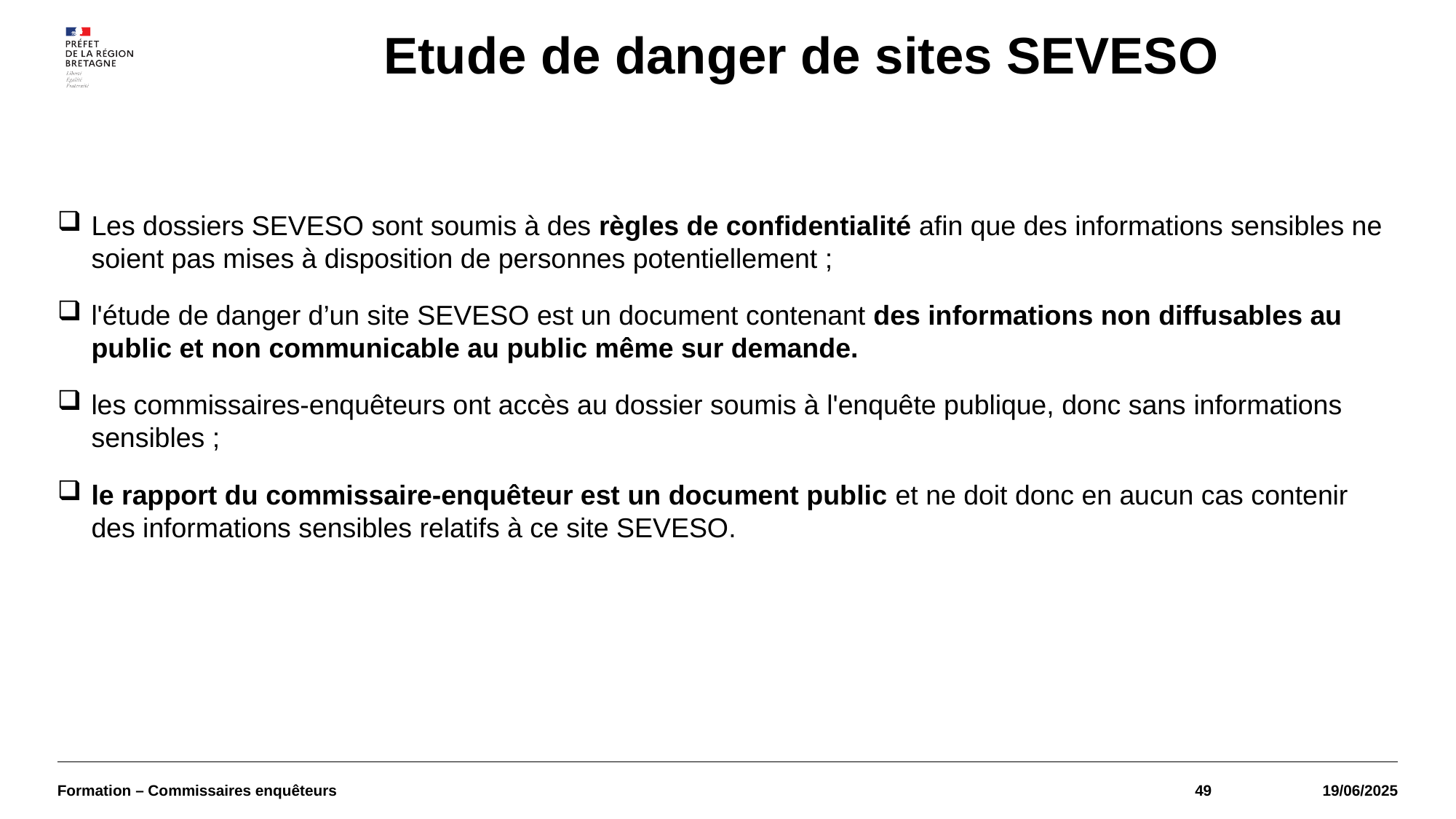

# Etude de danger de sites SEVESO
Les dossiers SEVESO sont soumis à des règles de confidentialité afin que des informations sensibles ne soient pas mises à disposition de personnes potentiellement ;
l'étude de danger d’un site SEVESO est un document contenant des informations non diffusables au public et non communicable au public même sur demande.
les commissaires-enquêteurs ont accès au dossier soumis à l'enquête publique, donc sans informations sensibles ;
le rapport du commissaire-enquêteur est un document public et ne doit donc en aucun cas contenir des informations sensibles relatifs à ce site SEVESO.

Formation – Commissaires enquêteurs
49
19/06/2025